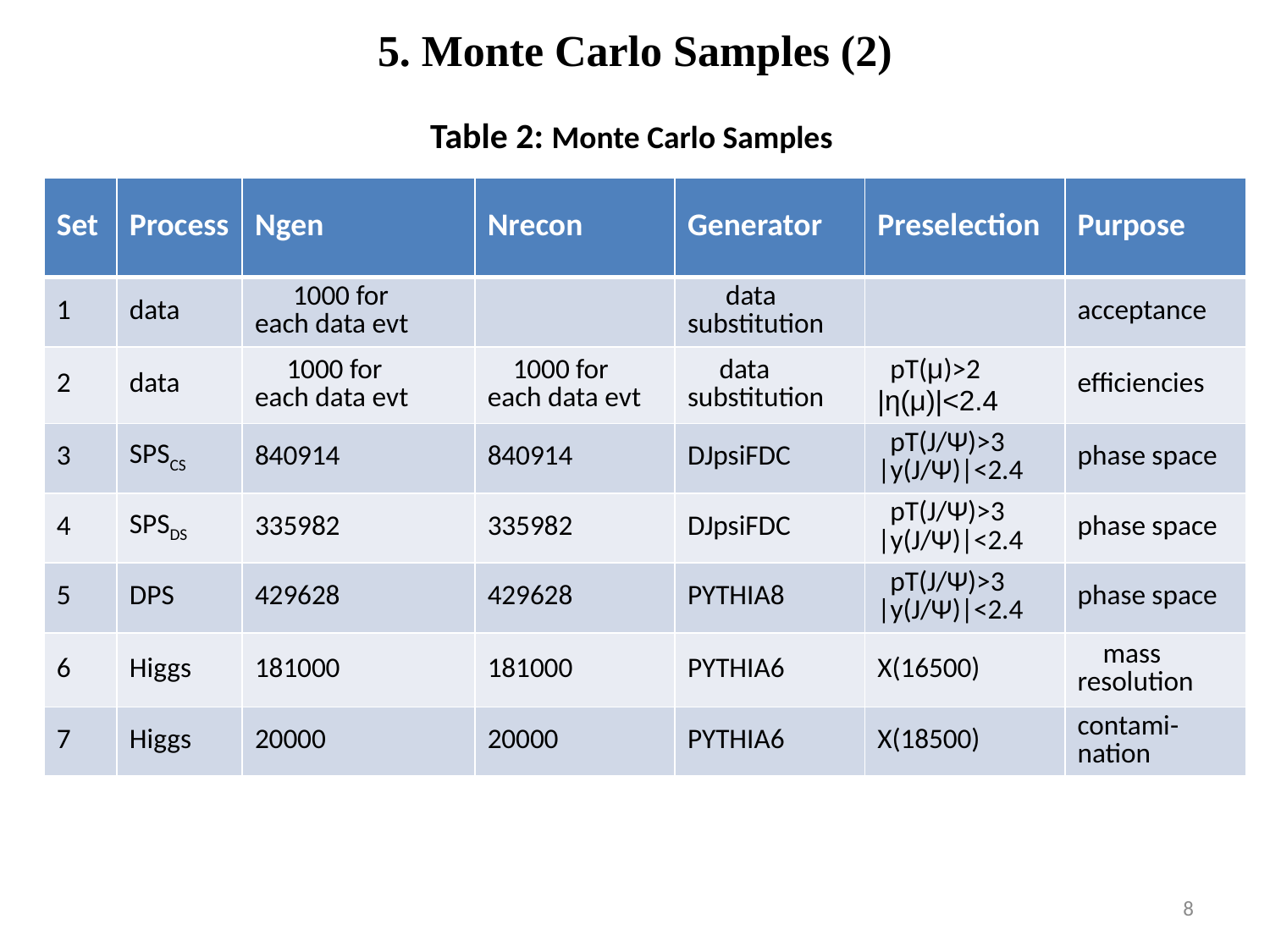

# 5. Monte Carlo Samples (2)
 Table 2: Monte Carlo Samples
| Set | Process | Ngen | Nrecon | Generator | Preselection | Purpose |
| --- | --- | --- | --- | --- | --- | --- |
| 1 | data | 1000 for each data evt |  | data substitution |  | acceptance |
| 2 | data | 1000 for each data evt | 1000 for each data evt | data substitution | pT(μ)>2 |η(μ)|<2.4 | efficiencies |
| 3 | SPSCS | 840914 | 840914 | DJpsiFDC | pT(J/Ψ)>3 |y(J/Ψ)|<2.4 | phase space |
| 4 | SPSDS | 335982 | 335982 | DJpsiFDC | pT(J/Ψ)>3 |y(J/Ψ)|<2.4 | phase space |
| 5 | DPS | 429628 | 429628 | PYTHIA8 | pT(J/Ψ)>3 |y(J/Ψ)|<2.4 | phase space |
| 6 | Higgs | 181000 | 181000 | PYTHIA6 | X(16500) | mass resolution |
| 7 | Higgs | 20000 | 20000 | PYTHIA6 | X(18500) | contami-nation |
8